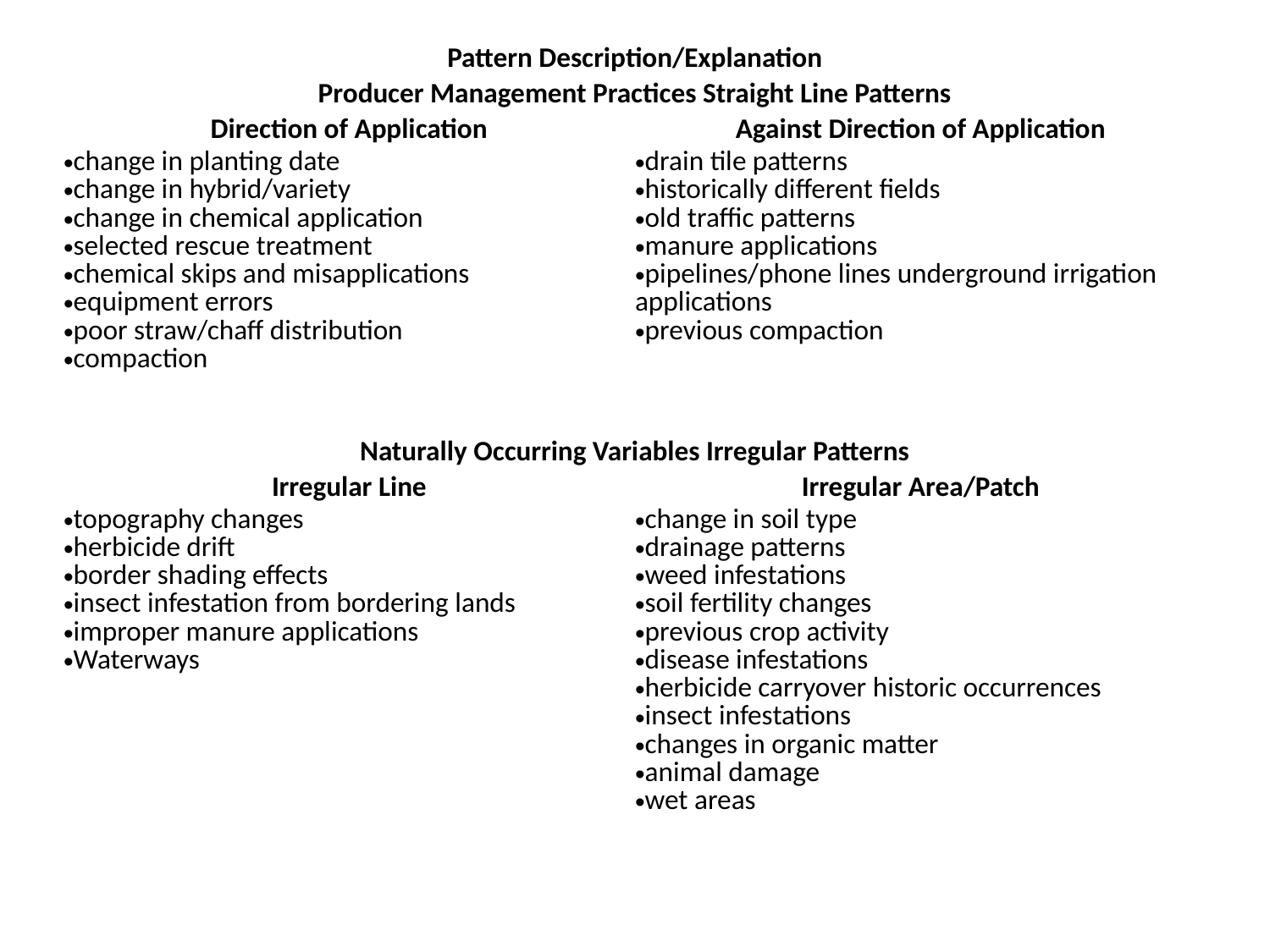

| Pattern Description/Explanation |  |
| --- | --- |
| Producer Management Practices Straight Line Patterns |  |
| Direction of Application | Against Direction of Application |
| change in planting date change in hybrid/variety change in chemical application selected rescue treatment chemical skips and misapplications equipment errors poor straw/chaff distribution compaction | drain tile patterns historically different fields old traffic patterns manure applications pipelines/phone lines underground irrigation applications previous compaction |
| Naturally Occurring Variables Irregular Patterns |  |
| Irregular Line | Irregular Area/Patch |
| topography changes herbicide drift border shading effects insect infestation from bordering lands improper manure applications Waterways | change in soil type drainage patterns weed infestations soil fertility changes previous crop activity disease infestations herbicide carryover historic occurrences insect infestations changes in organic matter animal damage wet areas |